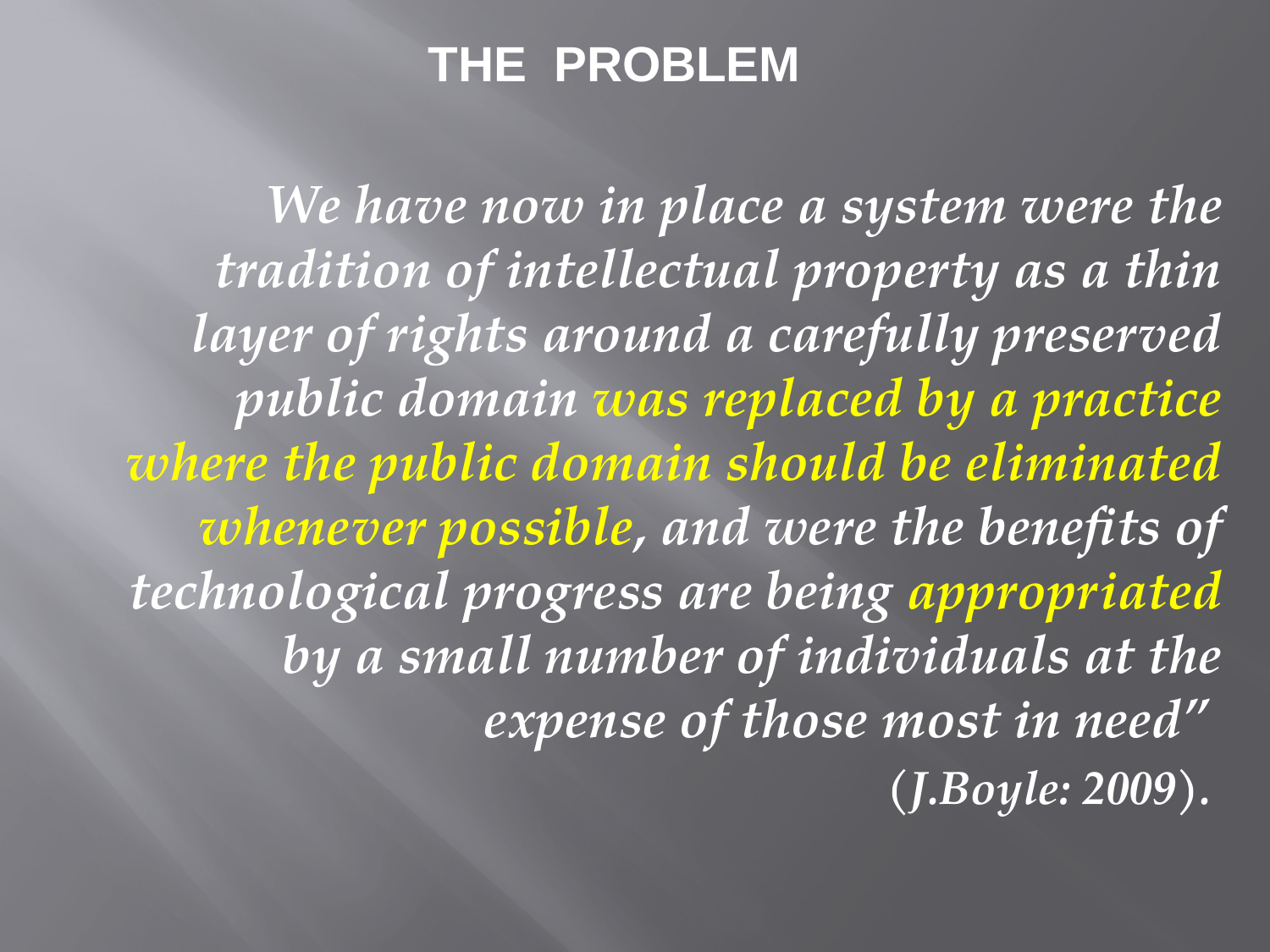

THE  PROBLEM

    We have now in place a system were the tradition of intellectual property as a thin layer of rights around a carefully preserved public domain was replaced by a practice where the public domain should be eliminated whenever possible, and were the benefits of technological progress are being appropriated by a small number of individuals at the expense of those most in need”
(J.Boyle: 2009).